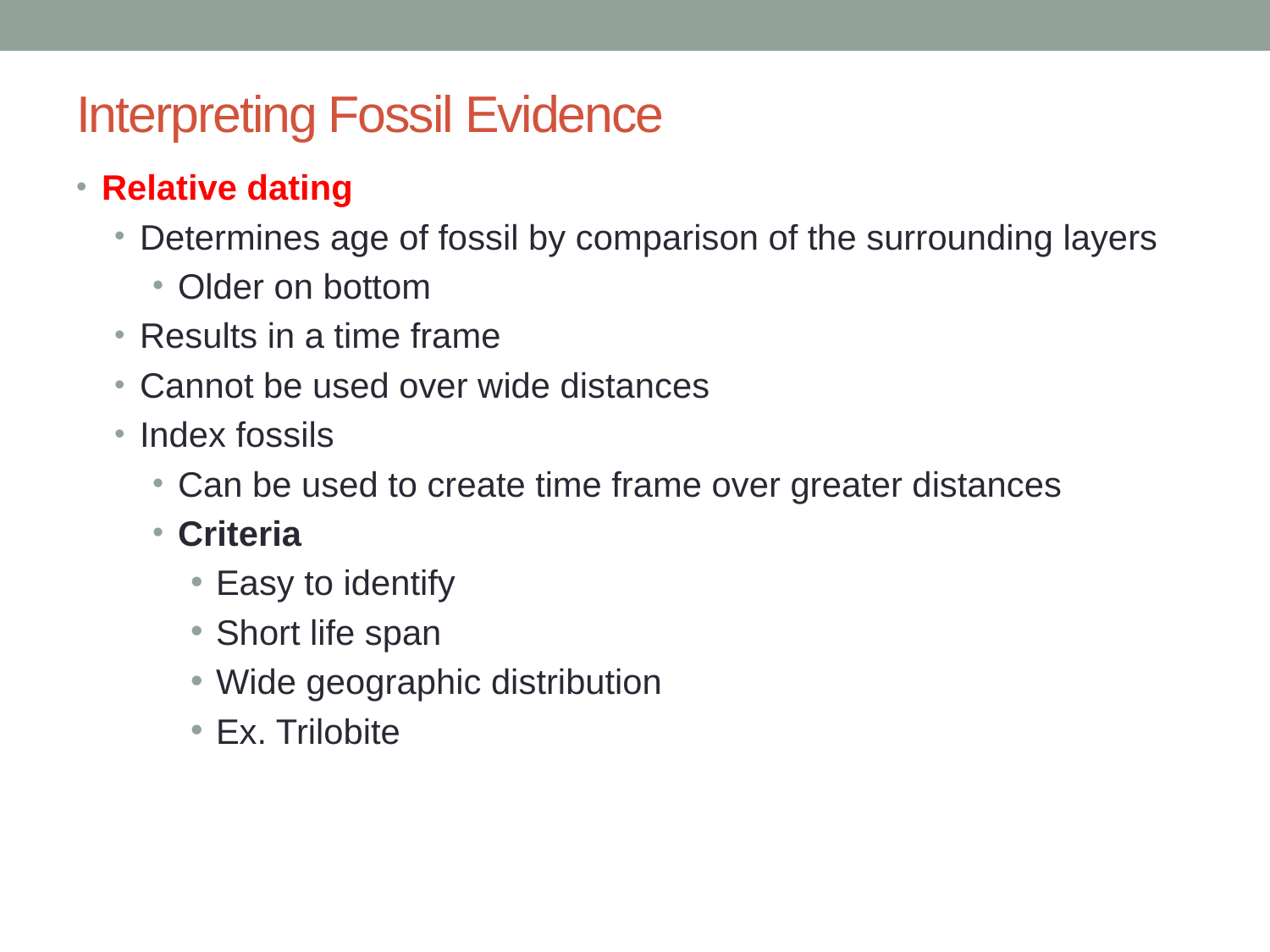

# Interpreting Fossil Evidence
Relative dating
Determines age of fossil by comparison of the surrounding layers
Older on bottom
Results in a time frame
Cannot be used over wide distances
Index fossils
Can be used to create time frame over greater distances
Criteria
Easy to identify
Short life span
Wide geographic distribution
Ex. Trilobite